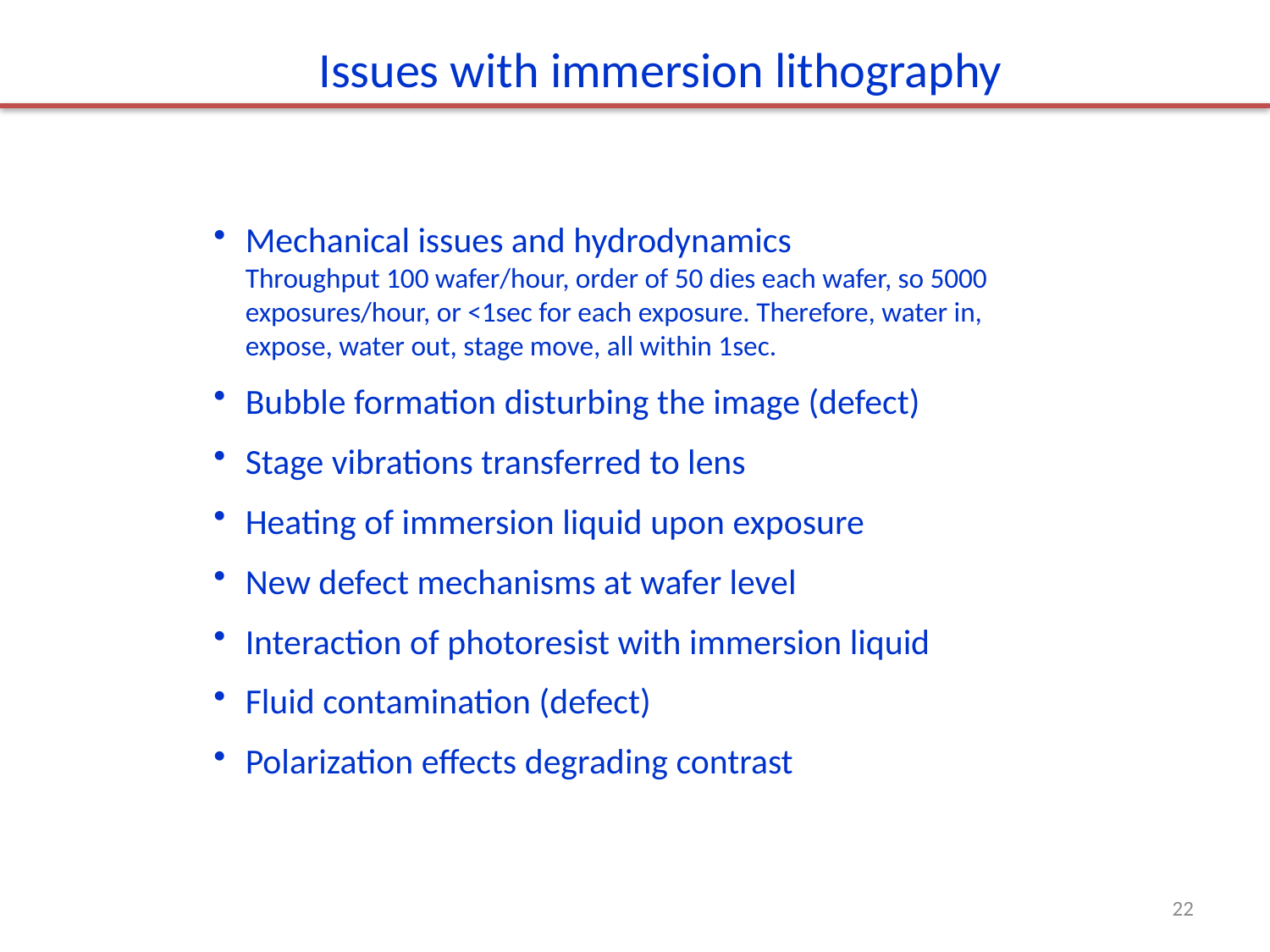

Issues with immersion lithography
Mechanical issues and hydrodynamics
Throughput 100 wafer/hour, order of 50 dies each wafer, so 5000 exposures/hour, or <1sec for each exposure. Therefore, water in, expose, water out, stage move, all within 1sec.
Bubble formation disturbing the image (defect)
Stage vibrations transferred to lens
Heating of immersion liquid upon exposure
New defect mechanisms at wafer level
Interaction of photoresist with immersion liquid
Fluid contamination (defect)
Polarization effects degrading contrast
22